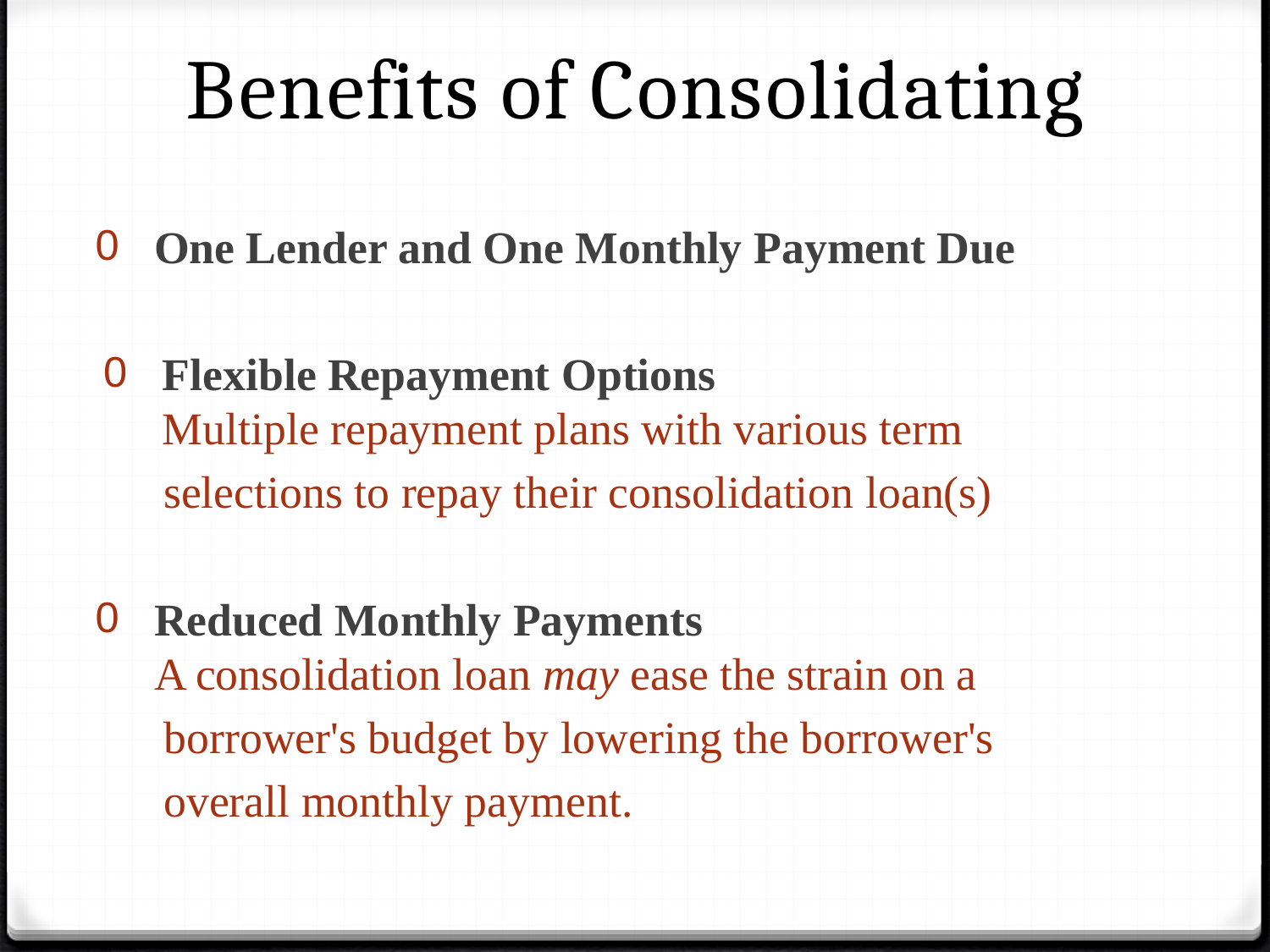

# Benefits of Consolidating

One Lender and One Monthly Payment Due

Flexible Repayment Options
	Multiple repayment plans with various term
      selections to repay their consolidation loan(s)

Reduced Monthly Payments
	A consolidation loan may ease the strain on a
      borrower's budget by lowering the borrower's
      overall monthly payment.